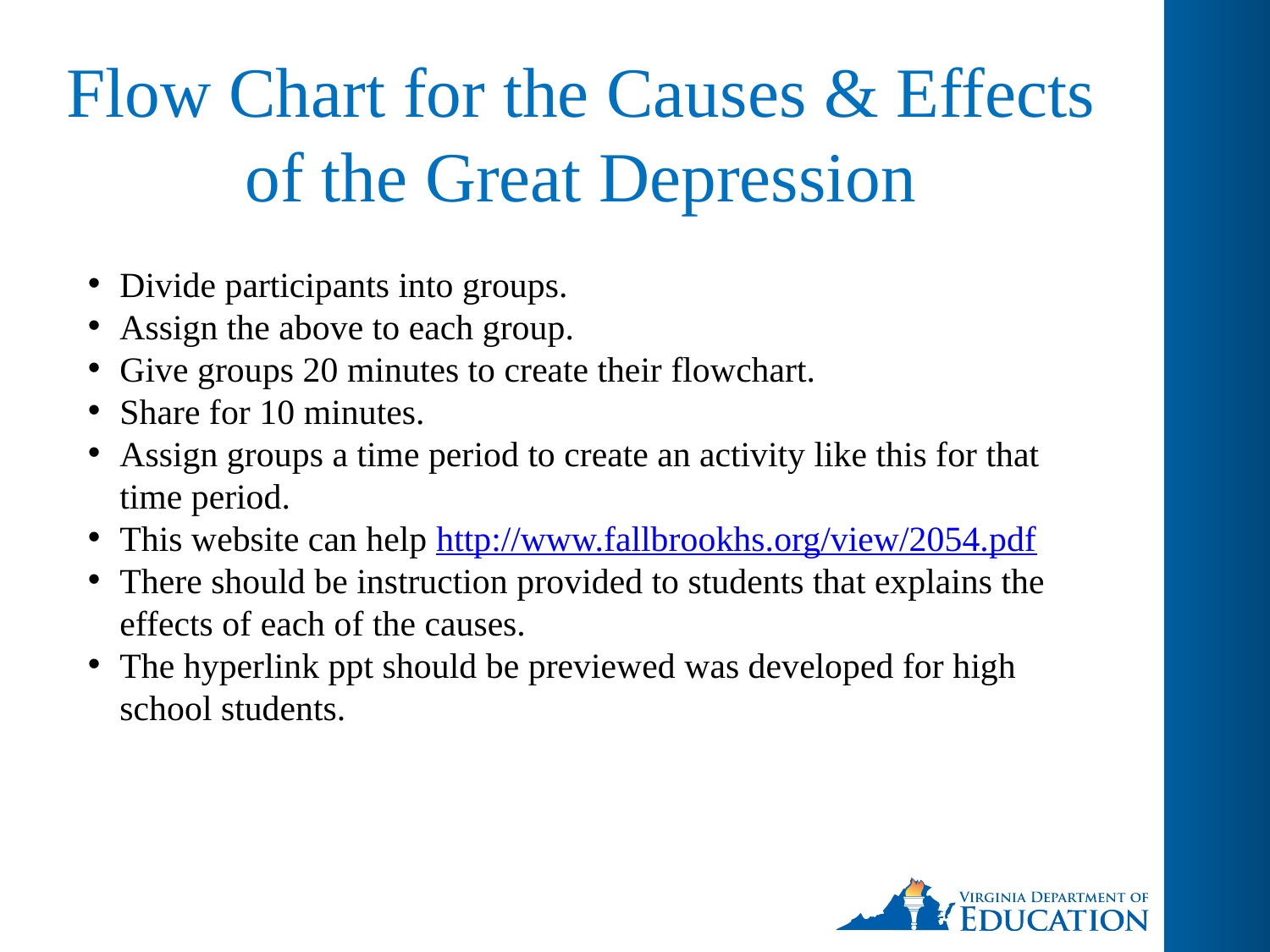

# Flow Chart for the Causes & Effects of the Great Depression
Divide participants into groups.
Assign the above to each group.
Give groups 20 minutes to create their flowchart.
Share for 10 minutes.
Assign groups a time period to create an activity like this for that time period.
This website can help http://www.fallbrookhs.org/view/2054.pdf
There should be instruction provided to students that explains the effects of each of the causes.
The hyperlink ppt should be previewed was developed for high school students.